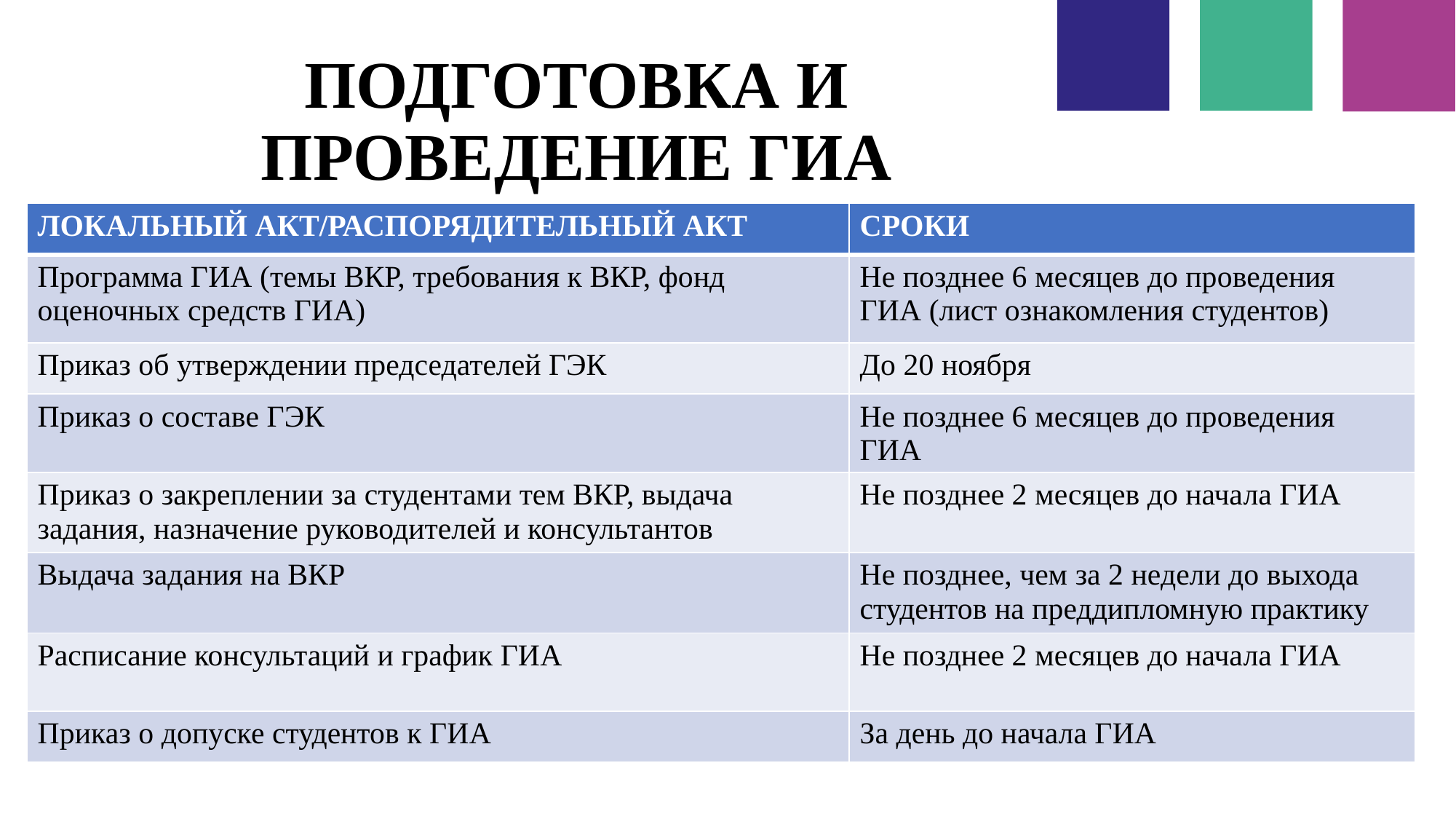

# ПОДГОТОВКА И ПРОВЕДЕНИЕ ГИА
| ЛОКАЛЬНЫЙ АКТ/РАСПОРЯДИТЕЛЬНЫЙ АКТ | СРОКИ |
| --- | --- |
| Программа ГИА (темы ВКР, требования к ВКР, фонд оценочных средств ГИА) | Не позднее 6 месяцев до проведения ГИА (лист ознакомления студентов) |
| Приказ об утверждении председателей ГЭК | До 20 ноября |
| Приказ о составе ГЭК | Не позднее 6 месяцев до проведения ГИА |
| Приказ о закреплении за студентами тем ВКР, выдача задания, назначение руководителей и консультантов | Не позднее 2 месяцев до начала ГИА |
| Выдача задания на ВКР | Не позднее, чем за 2 недели до выхода студентов на преддипломную практику |
| Расписание консультаций и график ГИА | Не позднее 2 месяцев до начала ГИА |
| Приказ о допуске студентов к ГИА | За день до начала ГИА |